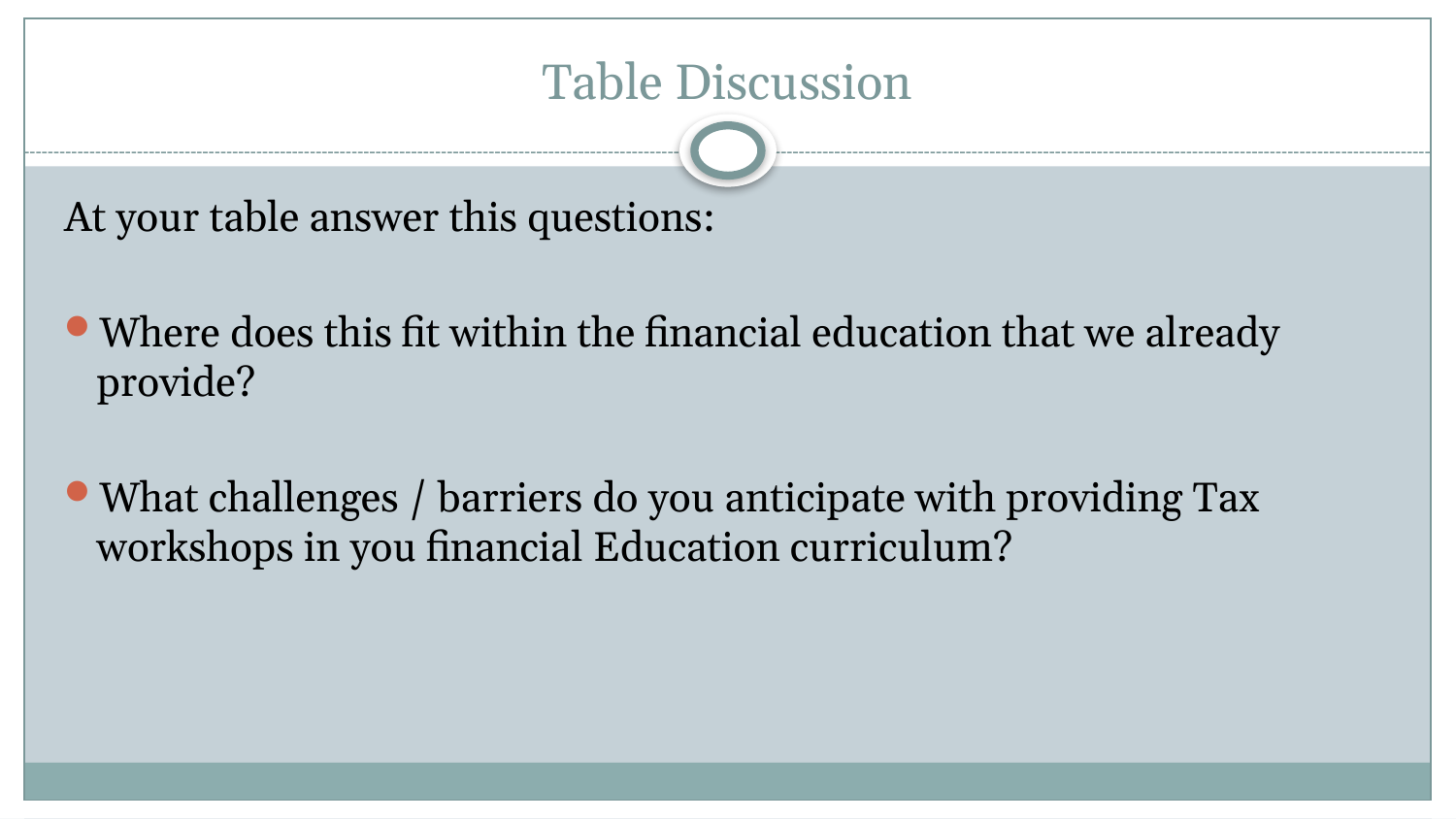

# Table Discussion
At your table answer this questions:

Where does this fit within the financial education that we already provide?

What challenges / barriers do you anticipate with providing Tax workshops in you financial Education curriculum?